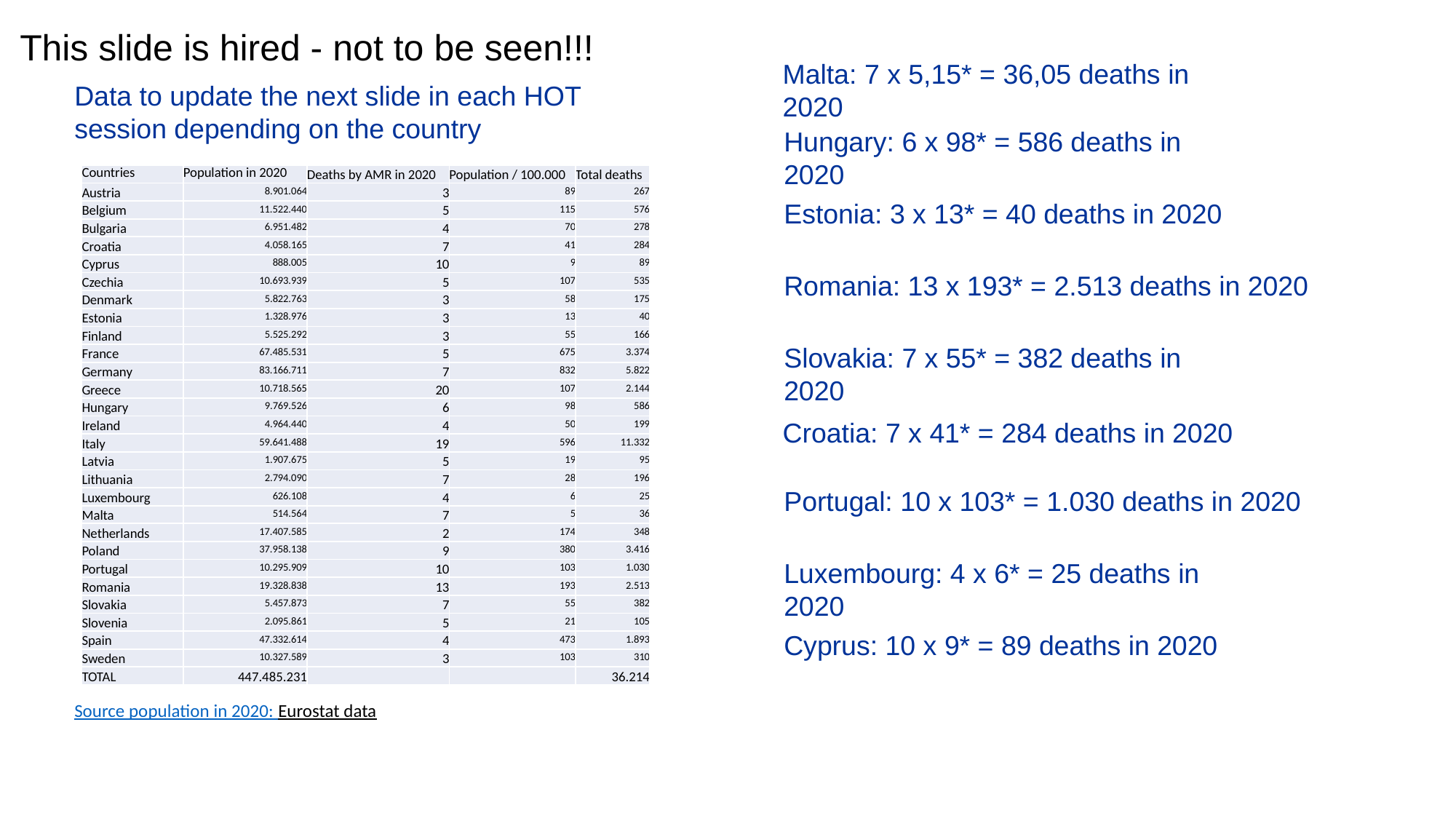

This slide is hired - not to be seen!!!
Malta: 7 x 5,15* = 36,05 deaths in 2020
Data to update the next slide in each HOT session depending on the country
Hungary: 6 x 98* = 586 deaths in 2020
| Countries | Population in 2020 | Deaths by AMR in 2020 | Population / 100.000 | Total deaths |
| --- | --- | --- | --- | --- |
| Austria | 8.901.064 | 3 | 89 | 267 |
| Belgium | 11.522.440 | 5 | 115 | 576 |
| Bulgaria | 6.951.482 | 4 | 70 | 278 |
| Croatia | 4.058.165 | 7 | 41 | 284 |
| Cyprus | 888.005 | 10 | 9 | 89 |
| Czechia | 10.693.939 | 5 | 107 | 535 |
| Denmark | 5.822.763 | 3 | 58 | 175 |
| Estonia | 1.328.976 | 3 | 13 | 40 |
| Finland | 5.525.292 | 3 | 55 | 166 |
| France | 67.485.531 | 5 | 675 | 3.374 |
| Germany | 83.166.711 | 7 | 832 | 5.822 |
| Greece | 10.718.565 | 20 | 107 | 2.144 |
| Hungary | 9.769.526 | 6 | 98 | 586 |
| Ireland | 4.964.440 | 4 | 50 | 199 |
| Italy | 59.641.488 | 19 | 596 | 11.332 |
| Latvia | 1.907.675 | 5 | 19 | 95 |
| Lithuania | 2.794.090 | 7 | 28 | 196 |
| Luxembourg | 626.108 | 4 | 6 | 25 |
| Malta | 514.564 | 7 | 5 | 36 |
| Netherlands | 17.407.585 | 2 | 174 | 348 |
| Poland | 37.958.138 | 9 | 380 | 3.416 |
| Portugal | 10.295.909 | 10 | 103 | 1.030 |
| Romania | 19.328.838 | 13 | 193 | 2.513 |
| Slovakia | 5.457.873 | 7 | 55 | 382 |
| Slovenia | 2.095.861 | 5 | 21 | 105 |
| Spain | 47.332.614 | 4 | 473 | 1.893 |
| Sweden | 10.327.589 | 3 | 103 | 310 |
| TOTAL | 447.485.231 |  |  | 36.214 |
Estonia: 3 x 13* = 40 deaths in 2020
Romania: 13 x 193* = 2.513 deaths in 2020
Slovakia: 7 x 55* = 382 deaths in 2020
Croatia: 7 x 41* = 284 deaths in 2020
Portugal: 10 x 103* = 1.030 deaths in 2020
Luxembourg: 4 x 6* = 25 deaths in 2020
Cyprus: 10 x 9* = 89 deaths in 2020
Source population in 2020: Eurostat data